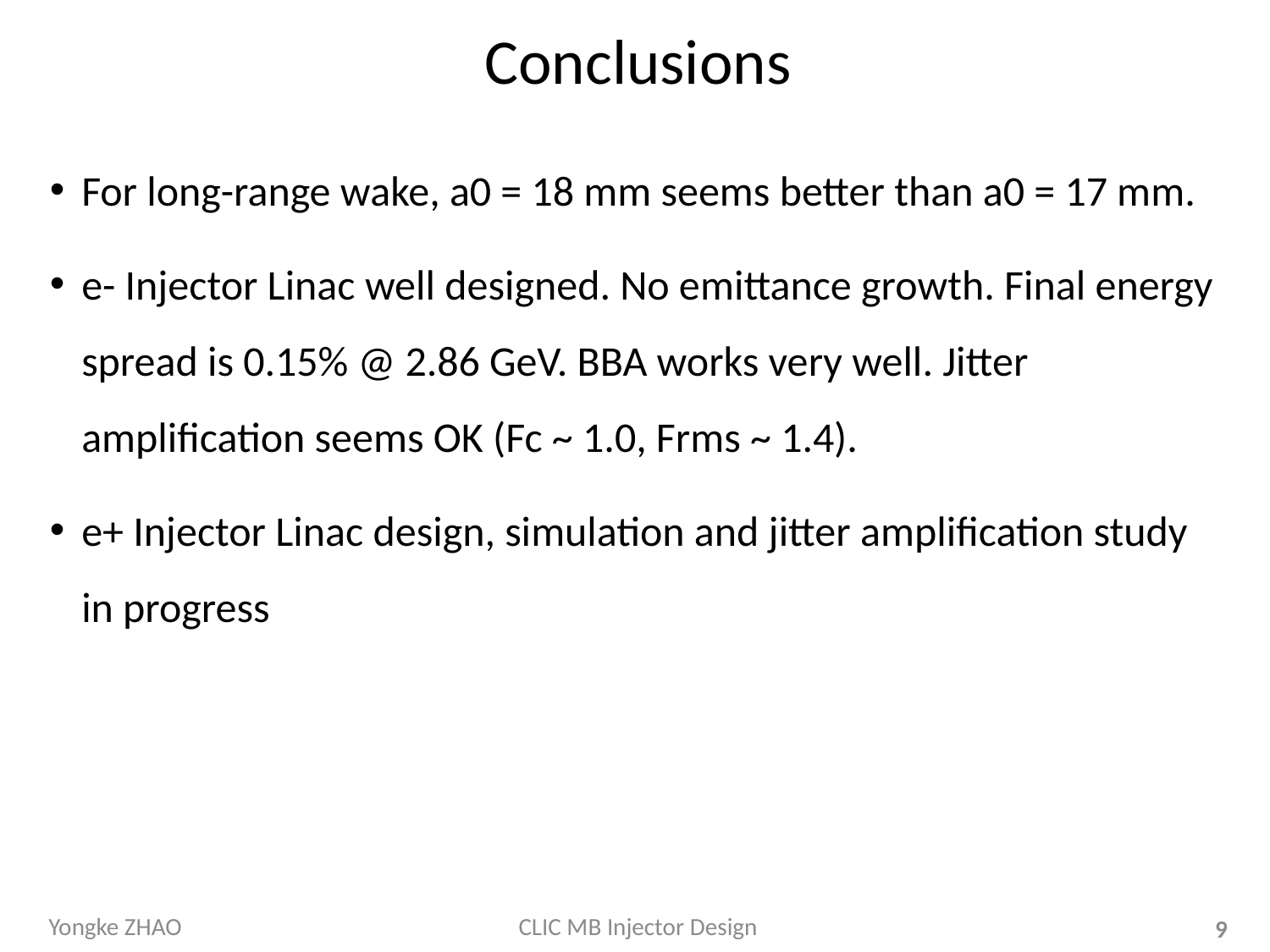

# Conclusions
For long-range wake, a0 = 18 mm seems better than a0 = 17 mm.
e- Injector Linac well designed. No emittance growth. Final energy spread is 0.15% @ 2.86 GeV. BBA works very well. Jitter amplification seems OK (Fc ~ 1.0, Frms ~ 1.4).
e+ Injector Linac design, simulation and jitter amplification study in progress
Yongke ZHAO
CLIC MB Injector Design
9